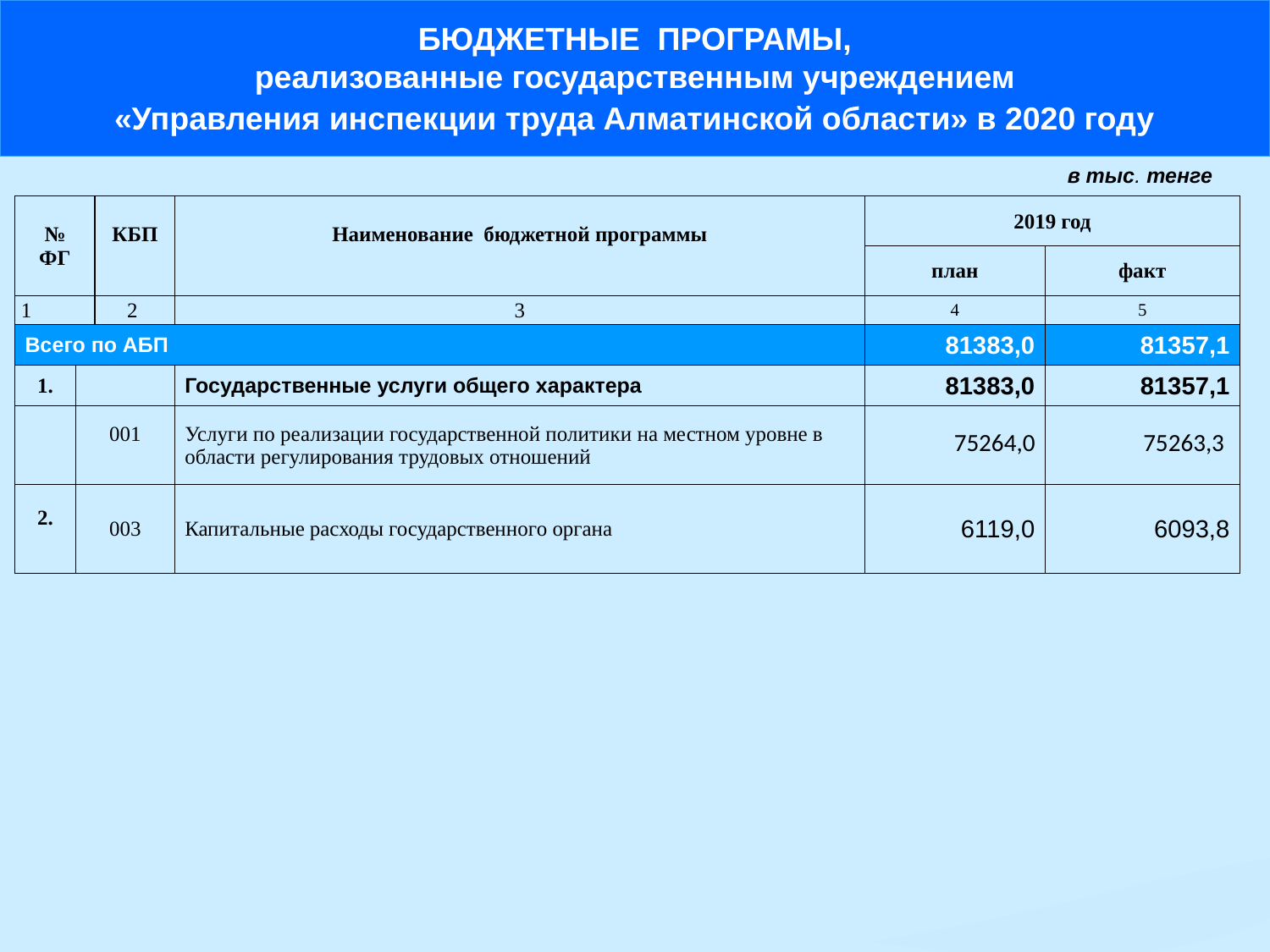

БЮДЖЕТНЫЕ  ПРОГРАМЫ,
реализованные государственным учреждением
 «Управления инспекции труда Алматинской области» в 2020 году
в тыс. тенге
| № ФГ |  | КБП | Наименование бюджетной программы | 2019 год |  |
| --- | --- | --- | --- | --- | --- |
|  |  |  |  | план | факт |
| 1 |  | 2 | 3 | 4 | 5 |
| Всего по АБП |  |  |  | 81383,0 | 81357,1 |
| 1. |  |  | Государственные услуги общего характера | 81383,0 | 81357,1 |
|  | 001 |  | Услуги по реализации государственной политики на местном уровне в области регулирования трудовых отношений | 75264,0 | 75263,3 |
| 2. | 003 |  | Капитальные расходы государственного органа | 6119,0 | 6093,8 |